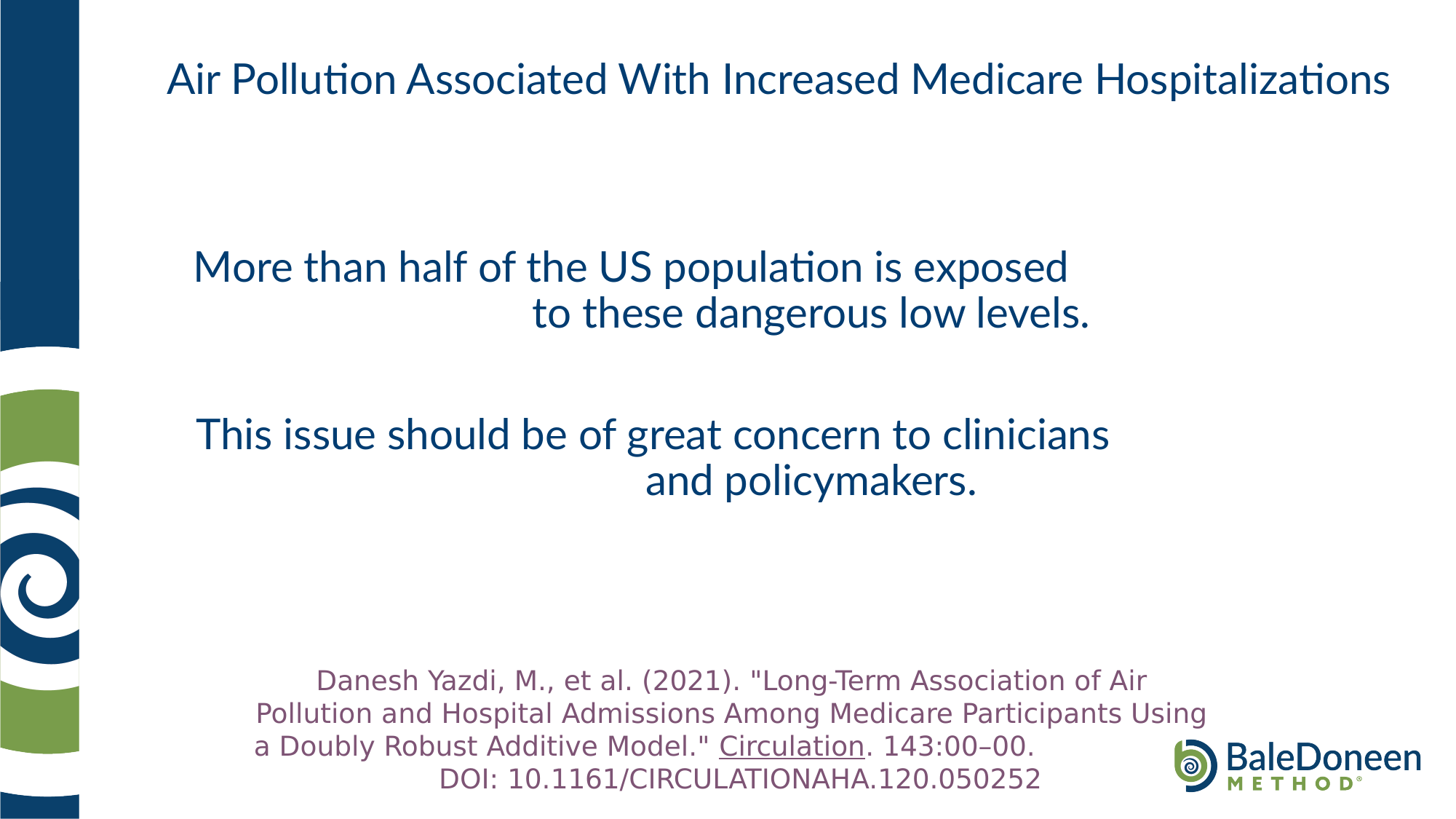

# Air Pollution Associated With Increased Medicare Hospitalizations
More than half of the US population is exposed                                  to these dangerous low levels.

This issue should be of great concern to clinicians                              and policymakers.
Danesh Yazdi, M., et al. (2021). "Long-Term Association of Air Pollution and Hospital Admissions Among Medicare Participants Using a Doubly Robust Additive Model." Circulation. 143:00–00.                        DOI: 10.1161/CIRCULATIONAHA.120.050252

.
		.